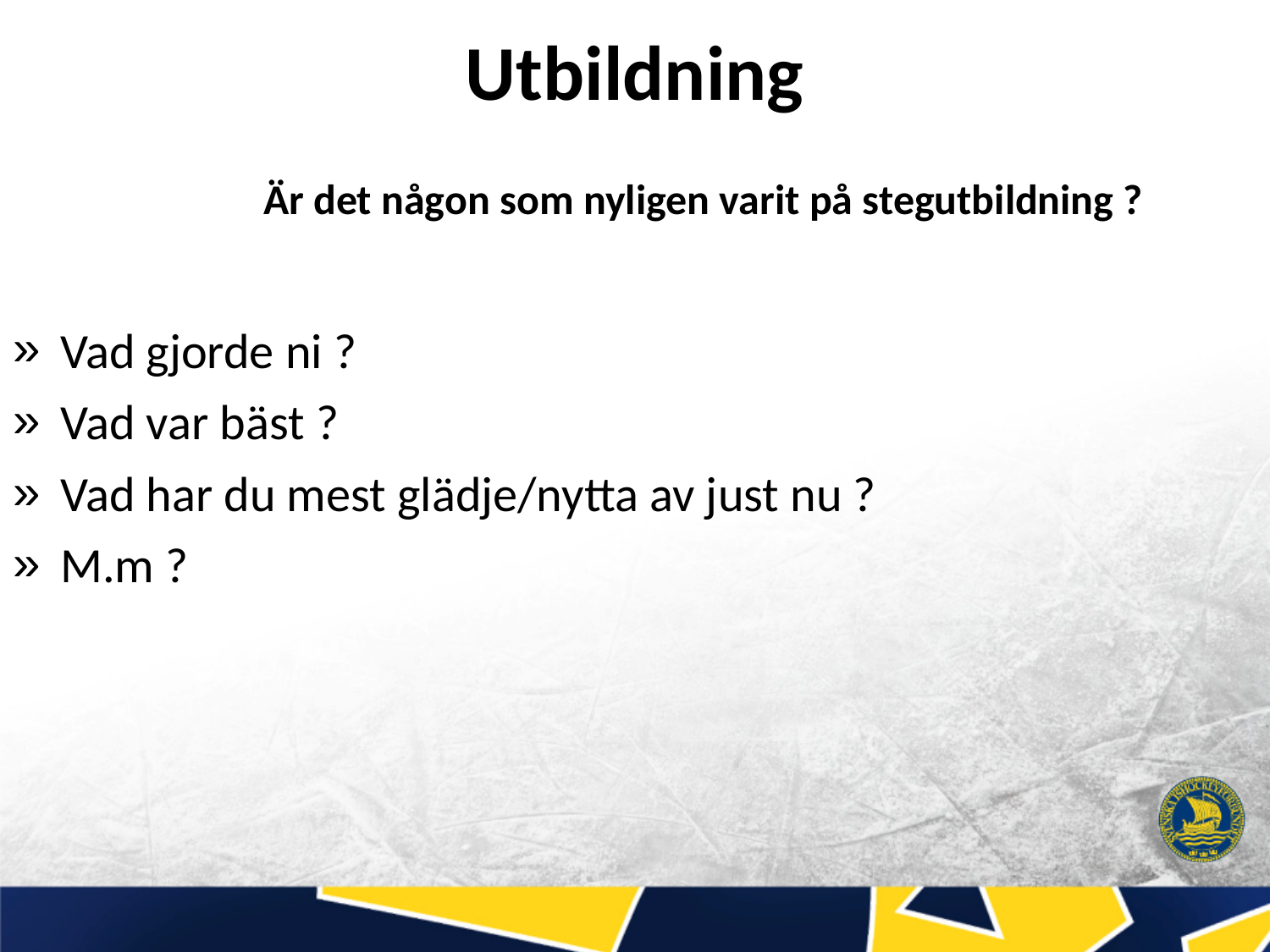

Utbildning
Är det någon som nyligen varit på stegutbildning ?
Vad gjorde ni ?
Vad var bäst ?
Vad har du mest glädje/nytta av just nu ?
M.m ?